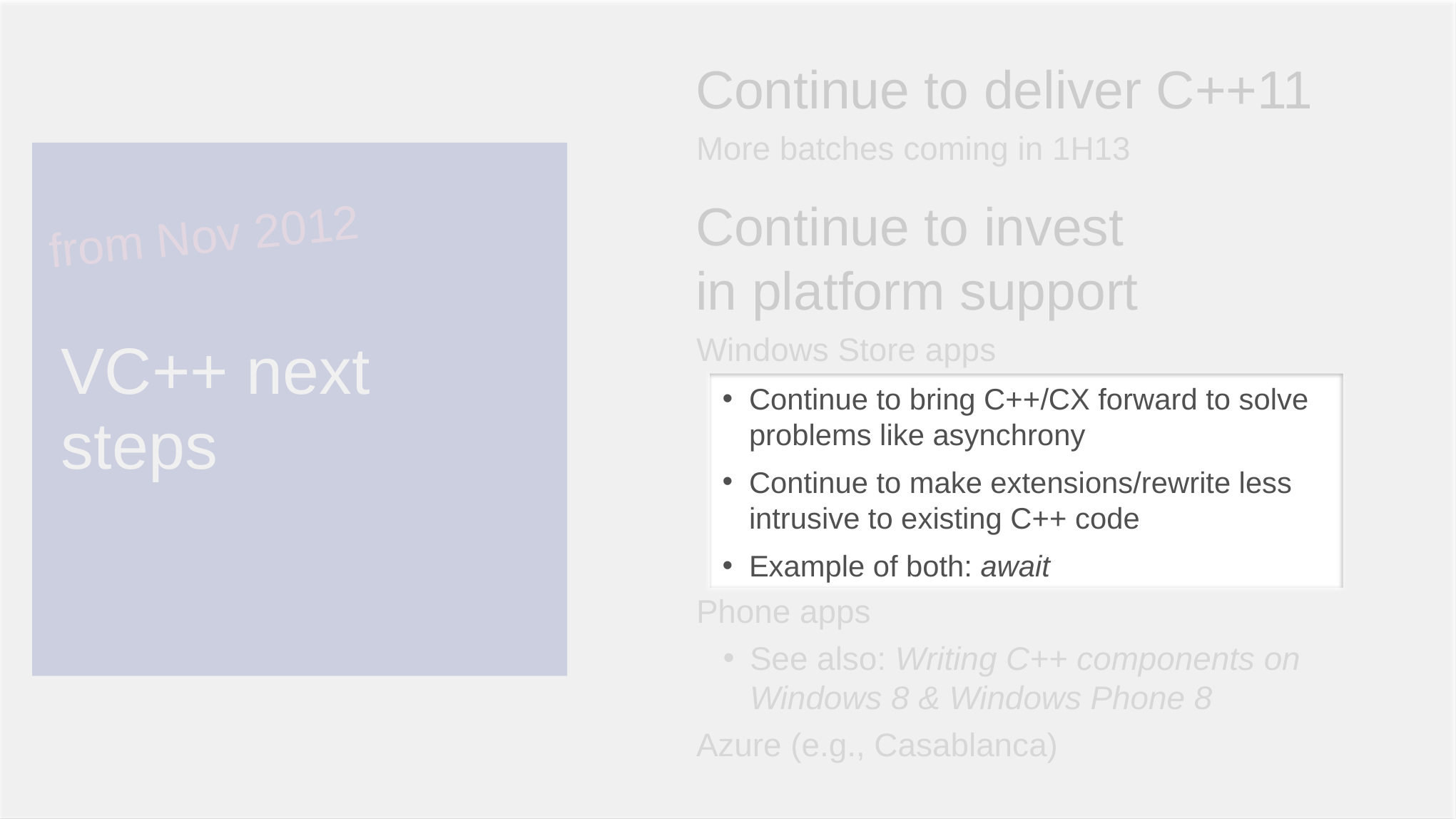

# VC++ next steps
from Nov 2012
Continue to deliver C++11
More batches coming in 1H13
Continue to invest
in platform support
Windows Store apps
Continue to bring C++/CX forward to solve problems like asynchrony
Continue to make extensions/rewrite less intrusive to existing C++ code
Example of both: await
Phone apps
See also: Writing C++ components on Windows 8 & Windows Phone 8
Azure (e.g., Casablanca)